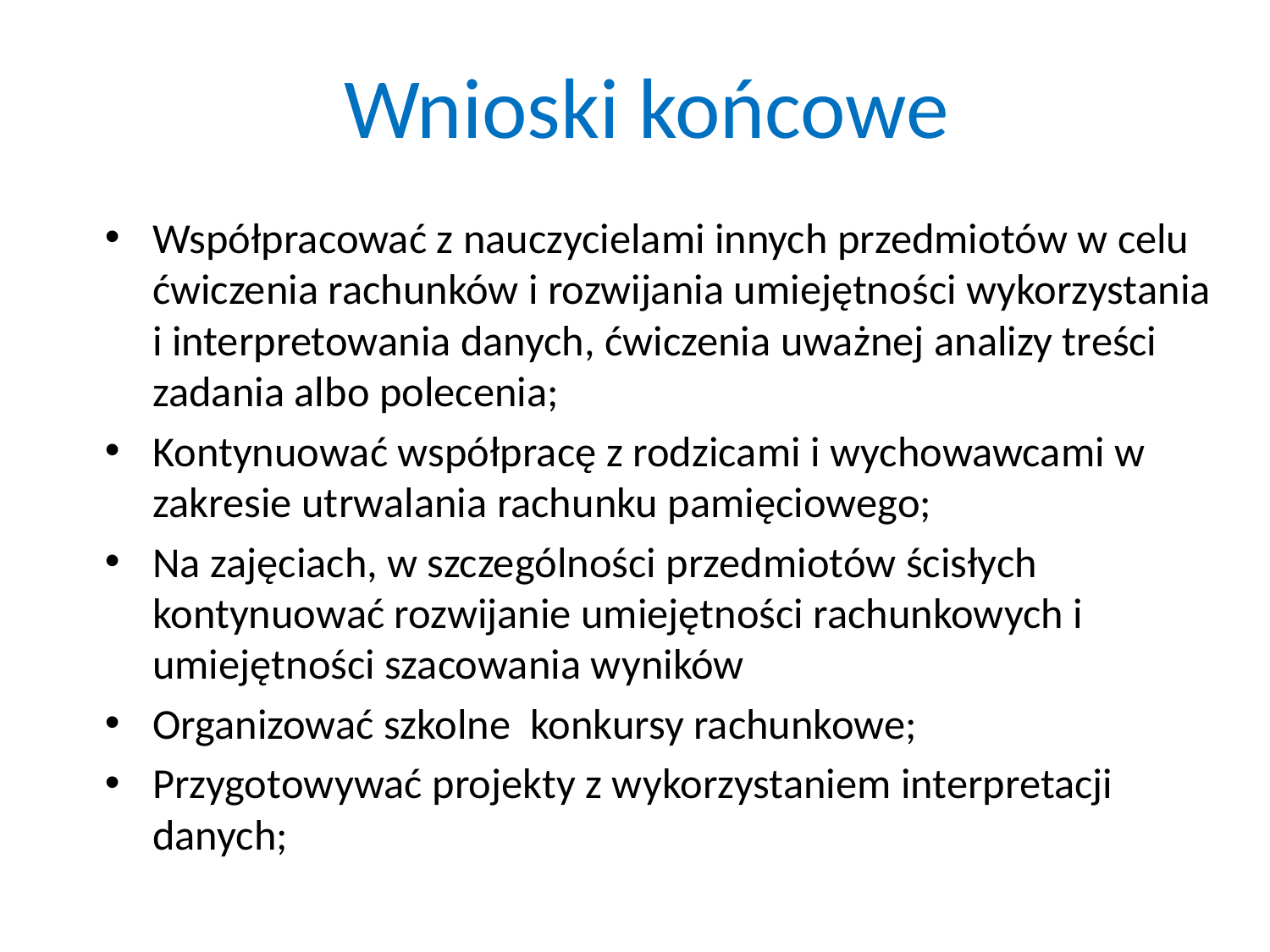

# Wnioski końcowe
Współpracować z nauczycielami innych przedmiotów w celu ćwiczenia rachunków i rozwijania umiejętności wykorzystania i interpretowania danych, ćwiczenia uważnej analizy treści zadania albo polecenia;
Kontynuować współpracę z rodzicami i wychowawcami w zakresie utrwalania rachunku pamięciowego;
Na zajęciach, w szczególności przedmiotów ścisłych kontynuować rozwijanie umiejętności rachunkowych i umiejętności szacowania wyników
Organizować szkolne  konkursy rachunkowe;
Przygotowywać projekty z wykorzystaniem interpretacji danych;